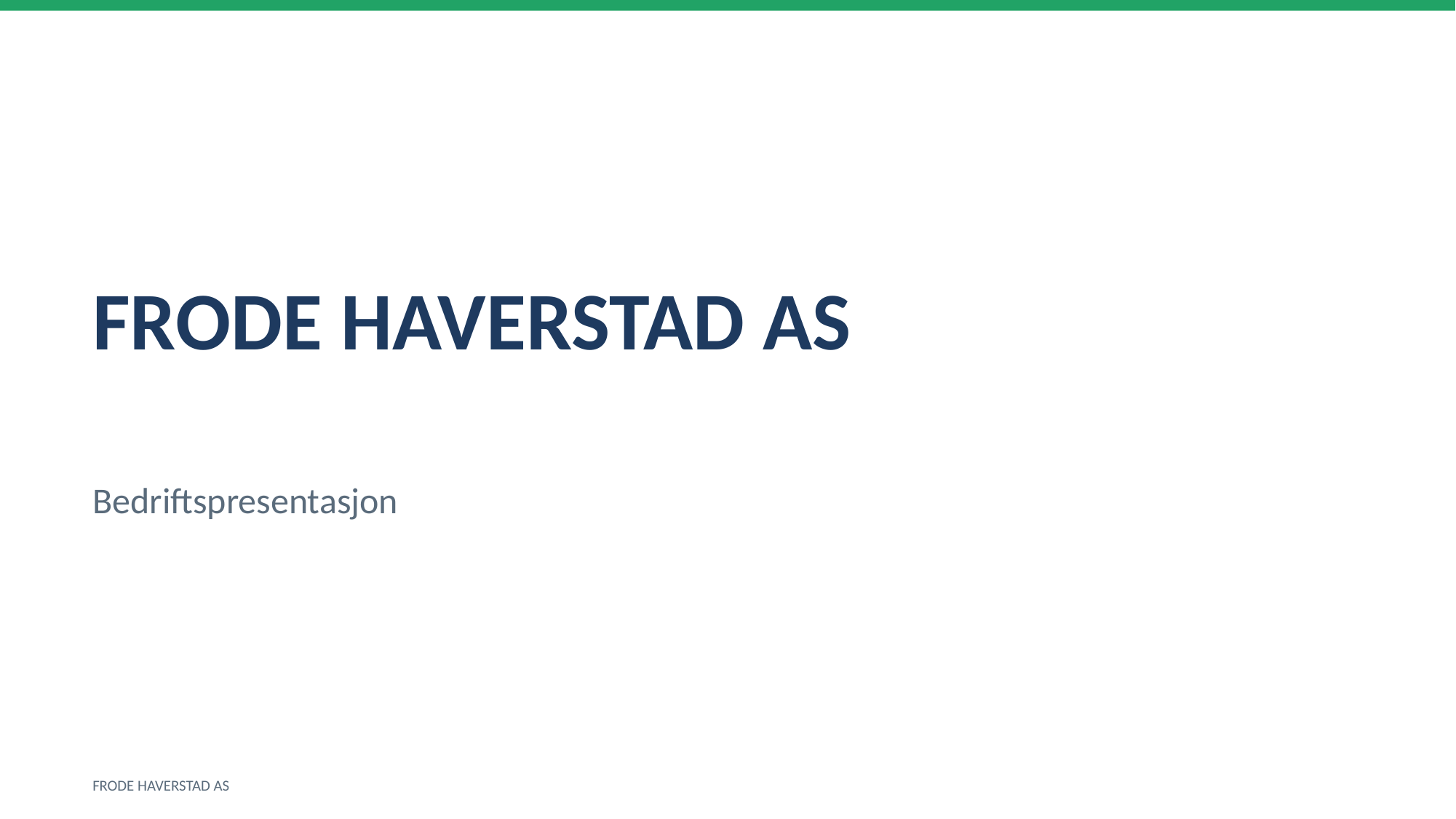

FRODE HAVERSTAD AS
Bedriftspresentasjon
FRODE HAVERSTAD AS